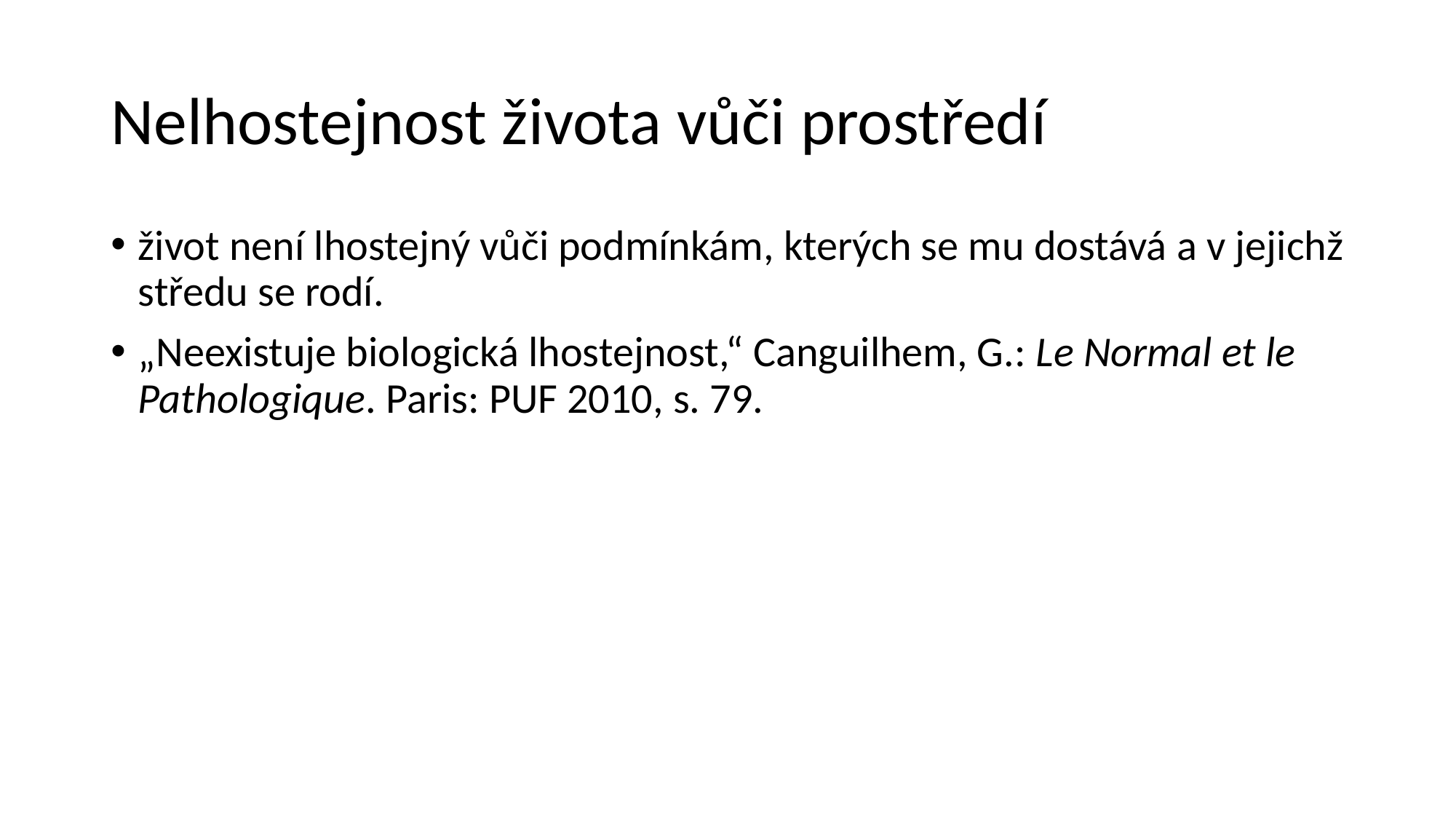

# Nelhostejnost života vůči prostředí
život není lhostejný vůči podmínkám, kterých se mu dostává a v jejichž středu se rodí.
„Neexistuje biologická lhostejnost,“ Canguilhem, G.: Le Normal et le Pathologique. Paris: PUF 2010, s. 79.